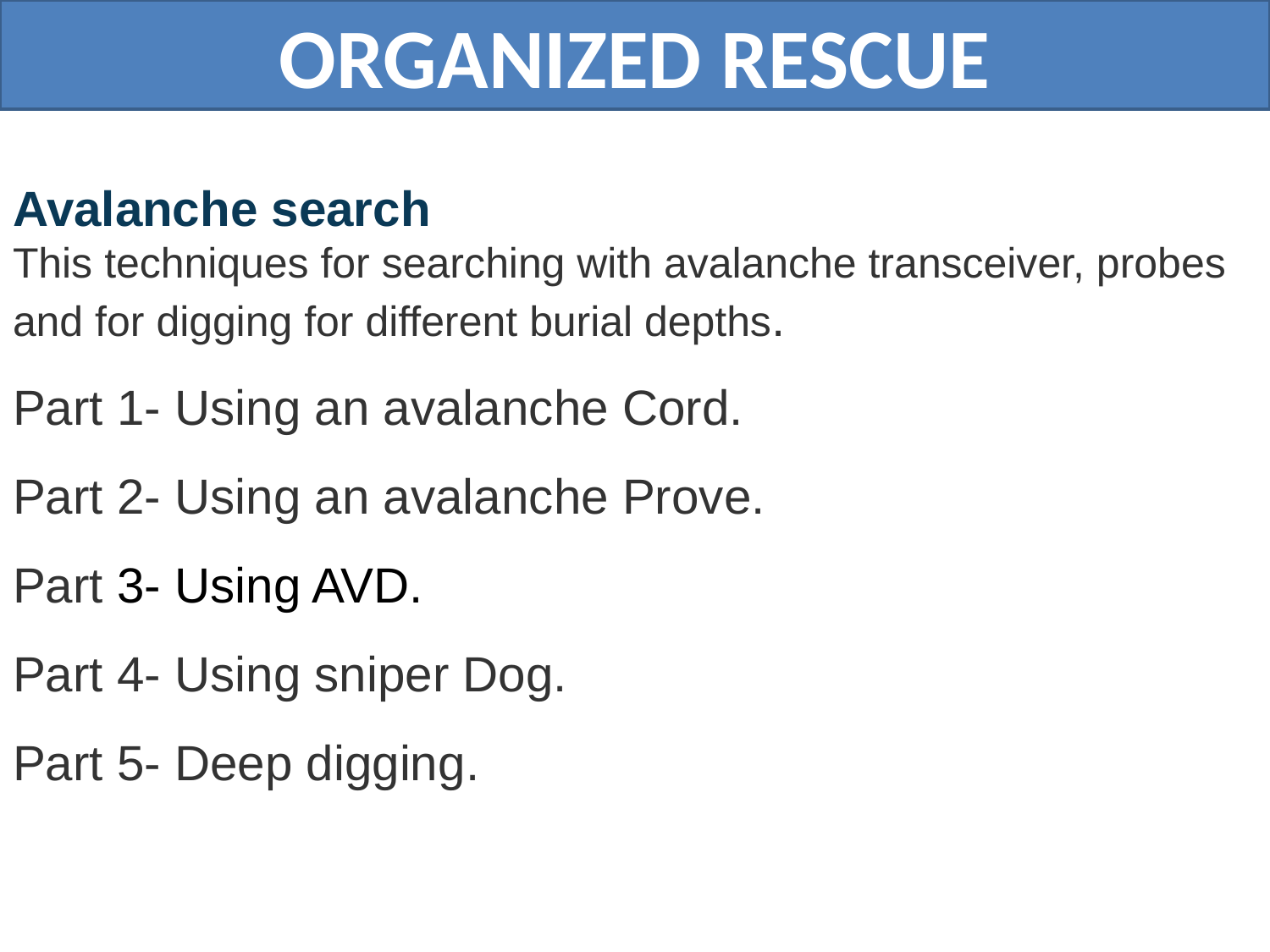

ORGANIZED RESCUE

Avalanche search
This techniques for searching with avalanche transceiver, probes and for digging for different burial depths.
Part 1- Using an avalanche Cord.
Part 2- Using an avalanche Prove.
Part 3- Using AVD.
Part 4- Using sniper Dog.
Part 5- Deep digging.